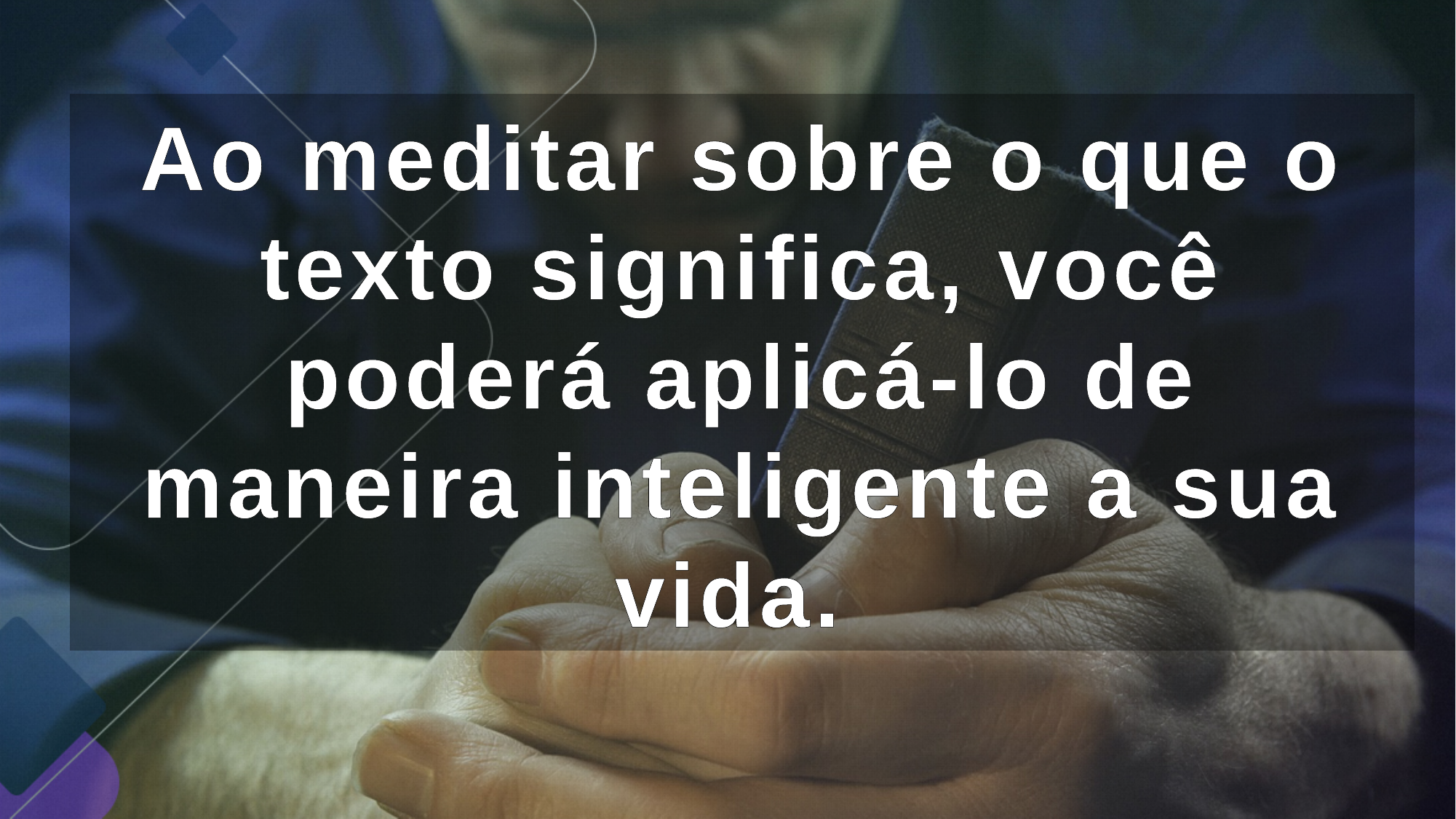

Ao meditar sobre o que o texto significa, você poderá aplicá-lo de maneira inteligente a sua vida.